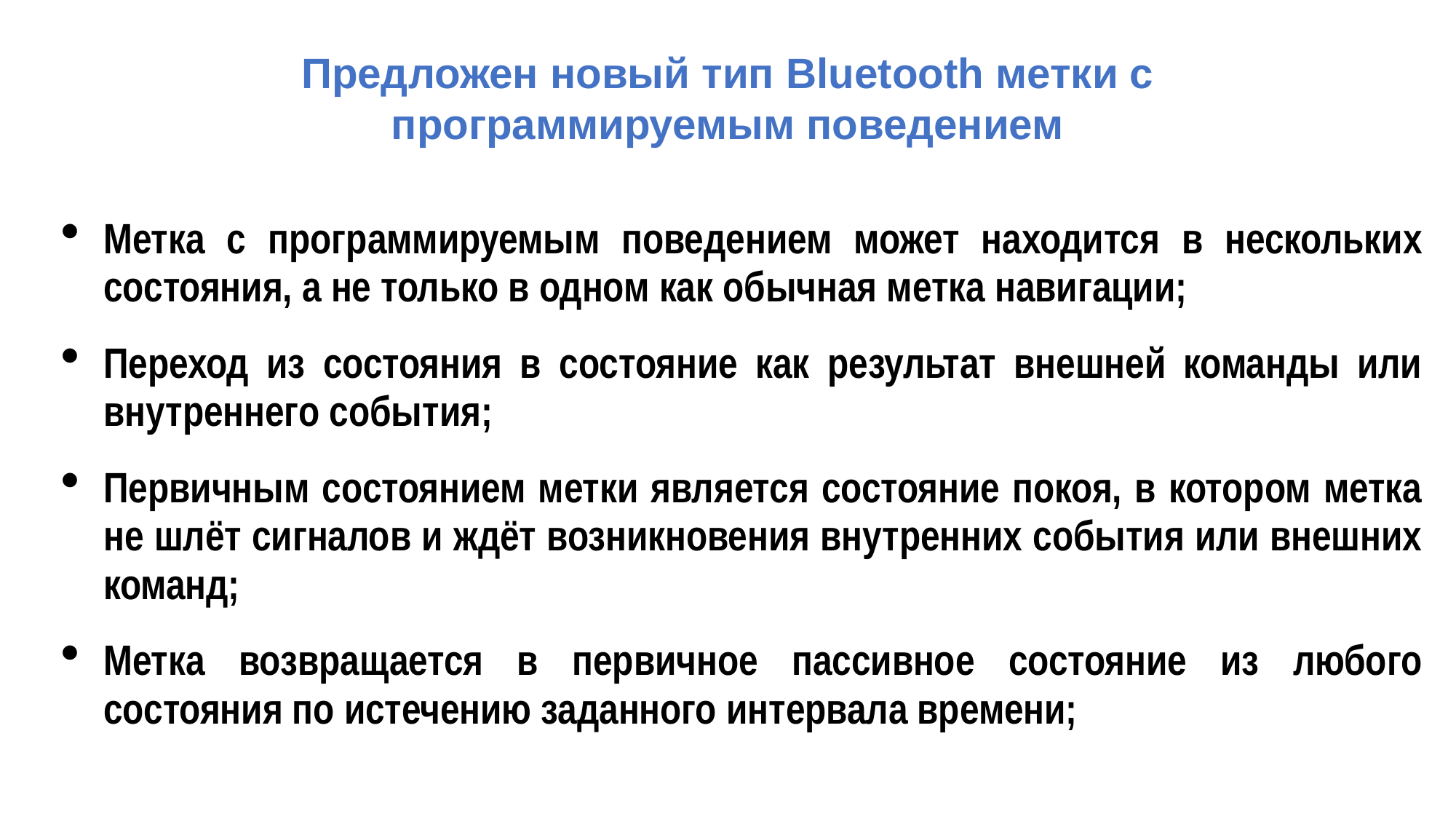

Предложен новый тип Bluetooth метки с программируемым поведением

Метка с программируемым поведением может находится в нескольких состояния, а не только в одном как обычная метка навигации;
Переход из состояния в состояние как результат внешней команды или внутреннего события;
Первичным состоянием метки является состояние покоя, в котором метка не шлёт сигналов и ждёт возникновения внутренних события или внешних команд;
Метка возвращается в первичное пассивное состояние из любого состояния по истечению заданного интервала времени;